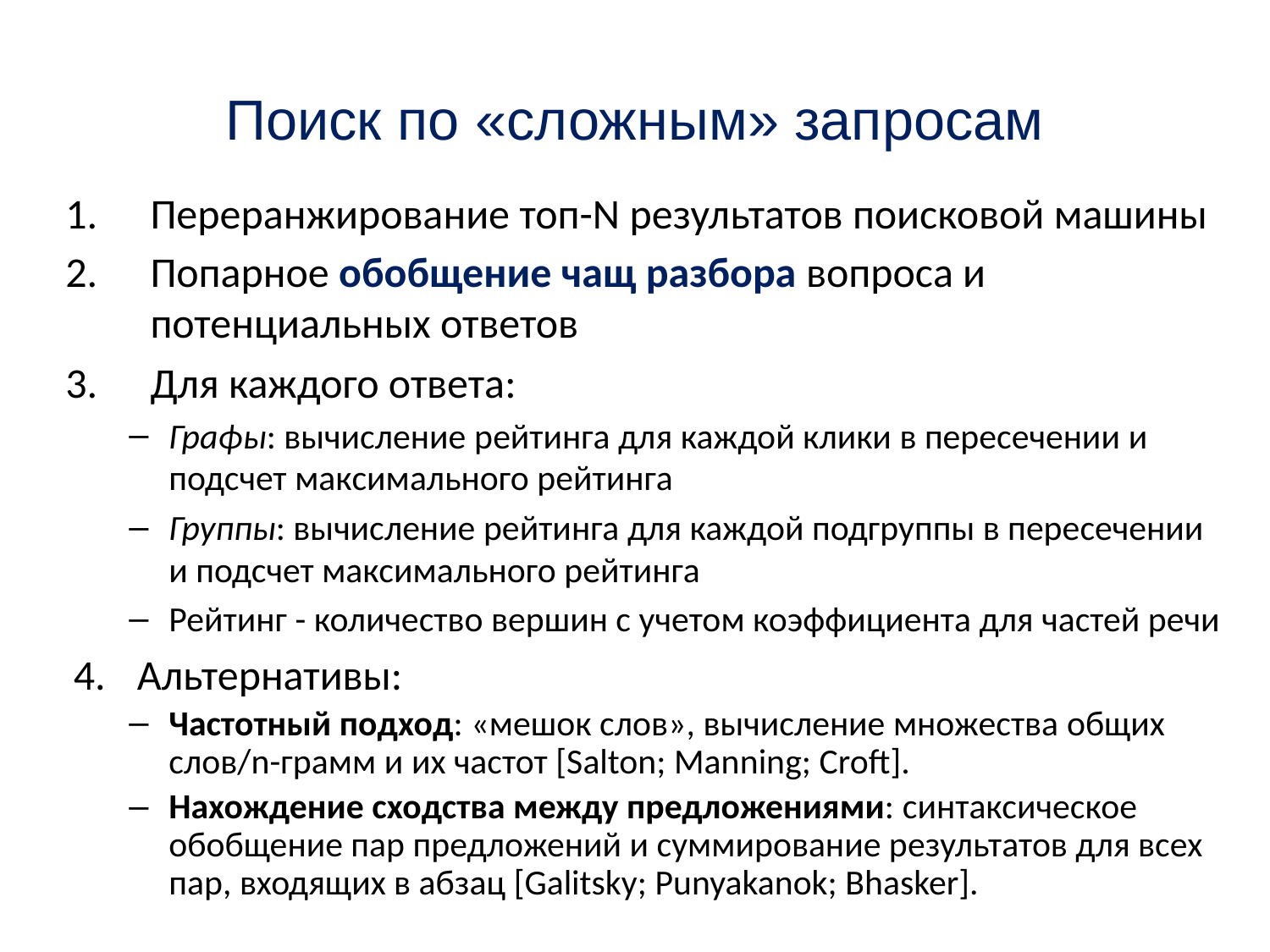

# Поиск по «сложным» запросам
Переранжирование топ-N результатов поисковой машины
Попарное обобщение чащ разбора вопроса и потенциальных ответов
Для каждого ответа:
Графы: вычисление рейтинга для каждой клики в пересечении и подсчет максимального рейтинга
Группы: вычисление рейтинга для каждой подгруппы в пересечении и подсчет максимального рейтинга
Рейтинг - количество вершин с учетом коэффициента для частей речи
Альтернативы:
Частотный подход: «мешок слов», вычисление множества общих слов/n-грамм и их частот [Salton; Manning; Croft].
Нахождение сходства между предложениями: синтаксическое обобщение пар предложений и суммирование результатов для всех пар, входящих в абзац [Galitsky; Punyakanok; Bhasker].